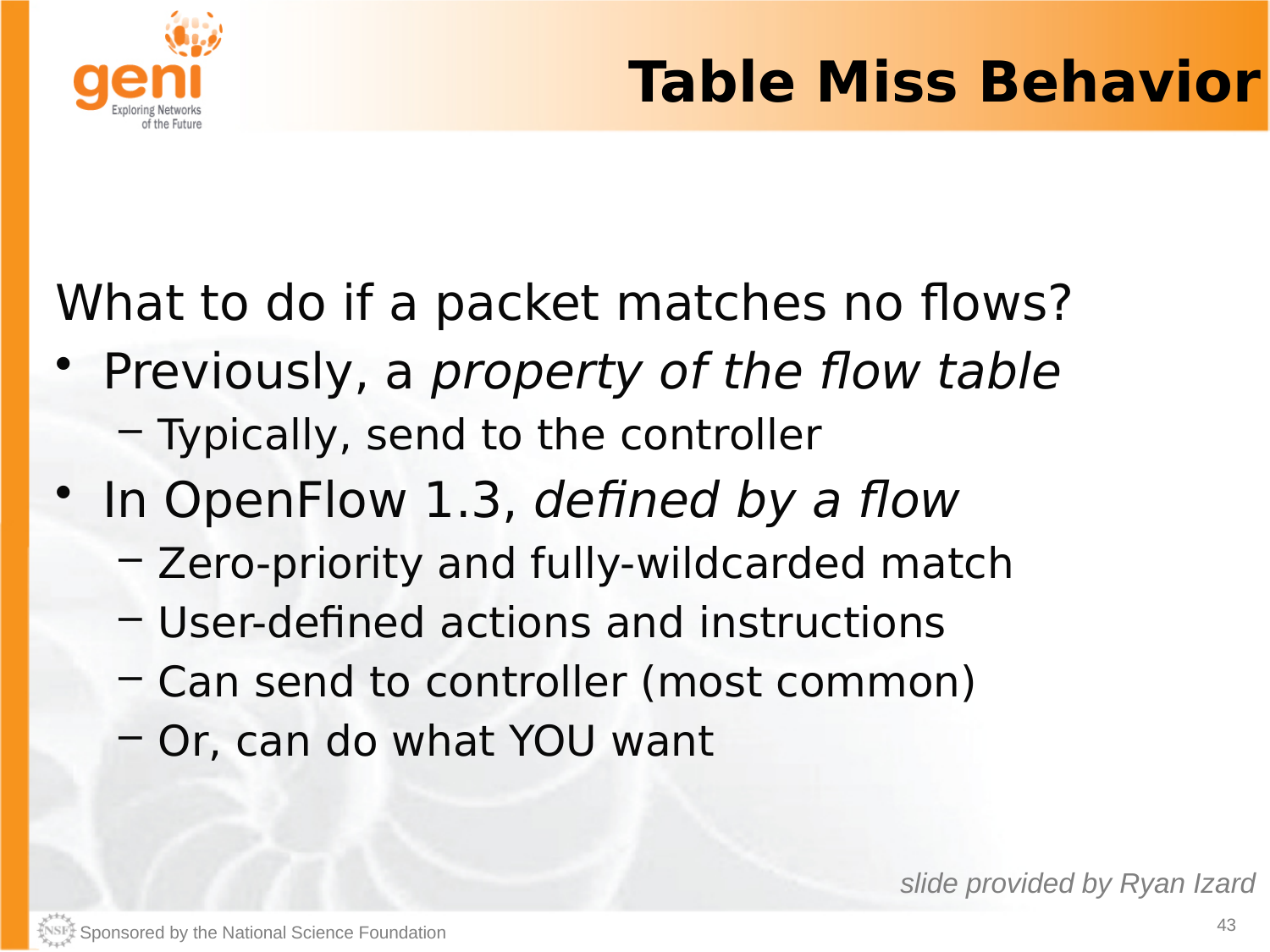

# Table Miss Behavior
What to do if a packet matches no flows?
Previously, a property of the flow table
Typically, send to the controller
In OpenFlow 1.3, defined by a flow
Zero-priority and fully-wildcarded match
User-defined actions and instructions
Can send to controller (most common)
Or, can do what YOU want
slide provided by Ryan Izard